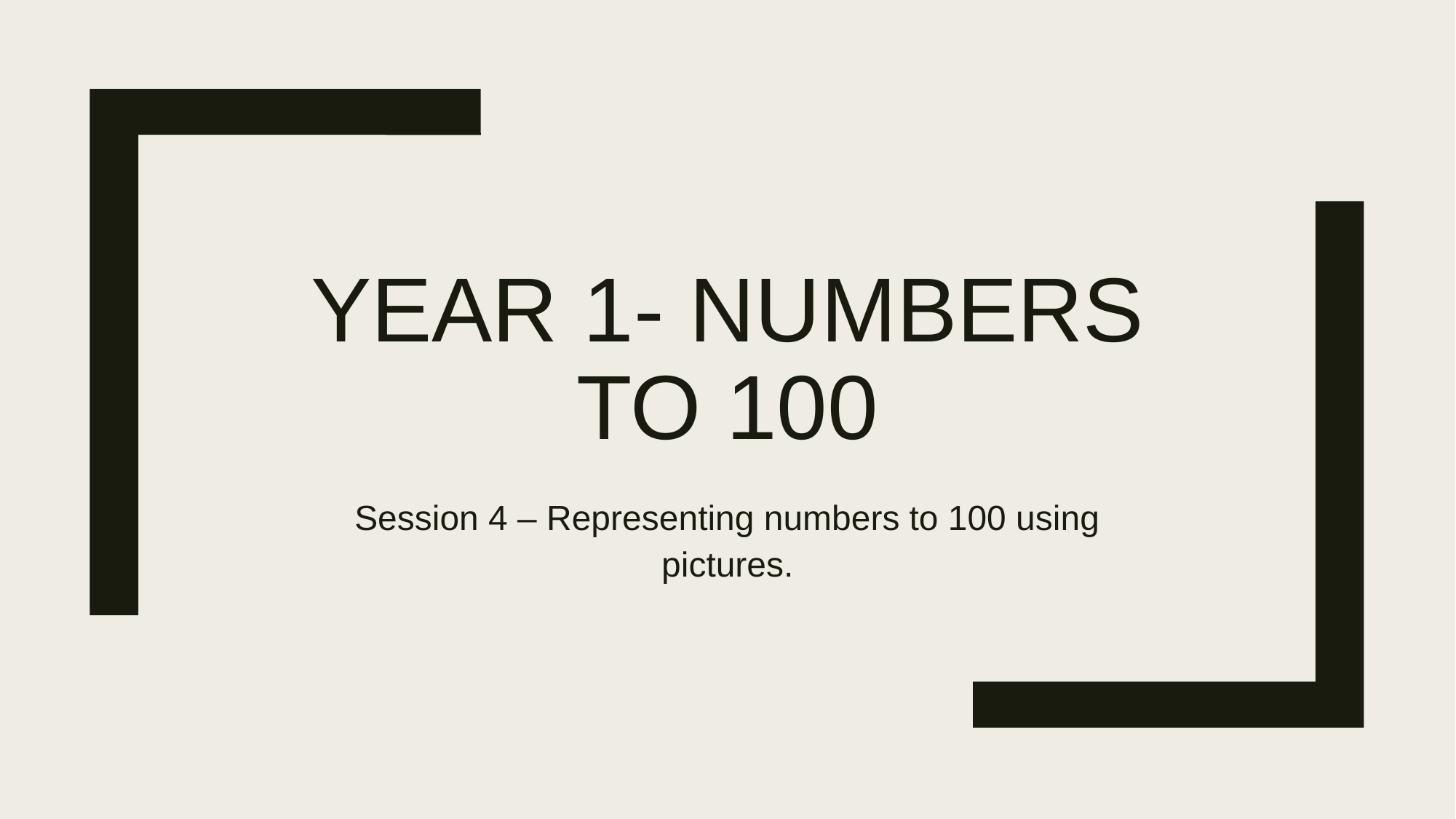

# Year 1- NUMBERS TO 100
Session 4 – Representing numbers to 100 using pictures.